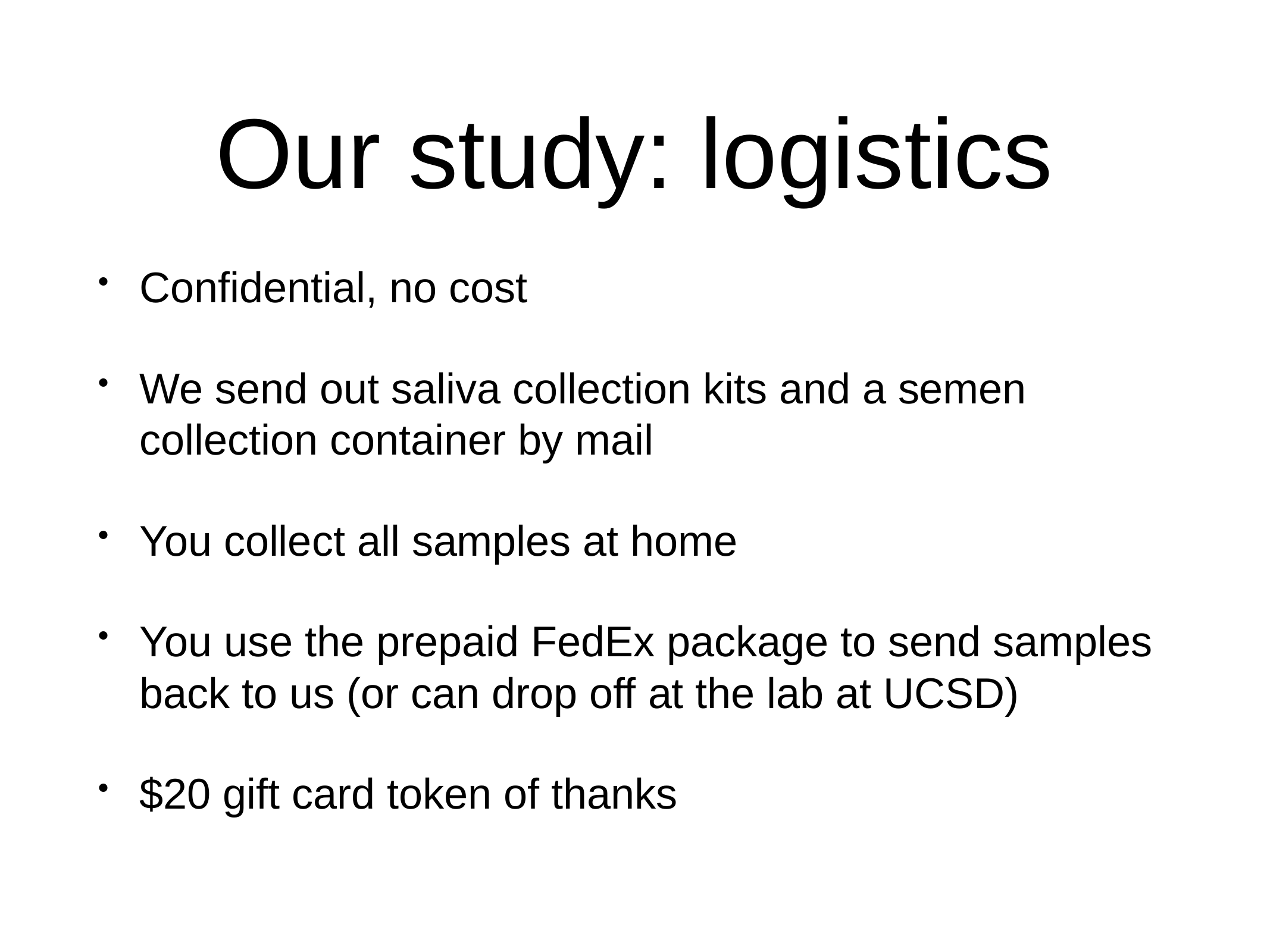

# Our study: logistics
Confidential, no cost
We send out saliva collection kits and a semen collection container by mail
You collect all samples at home
You use the prepaid FedEx package to send samples back to us (or can drop off at the lab at UCSD)
$20 gift card token of thanks